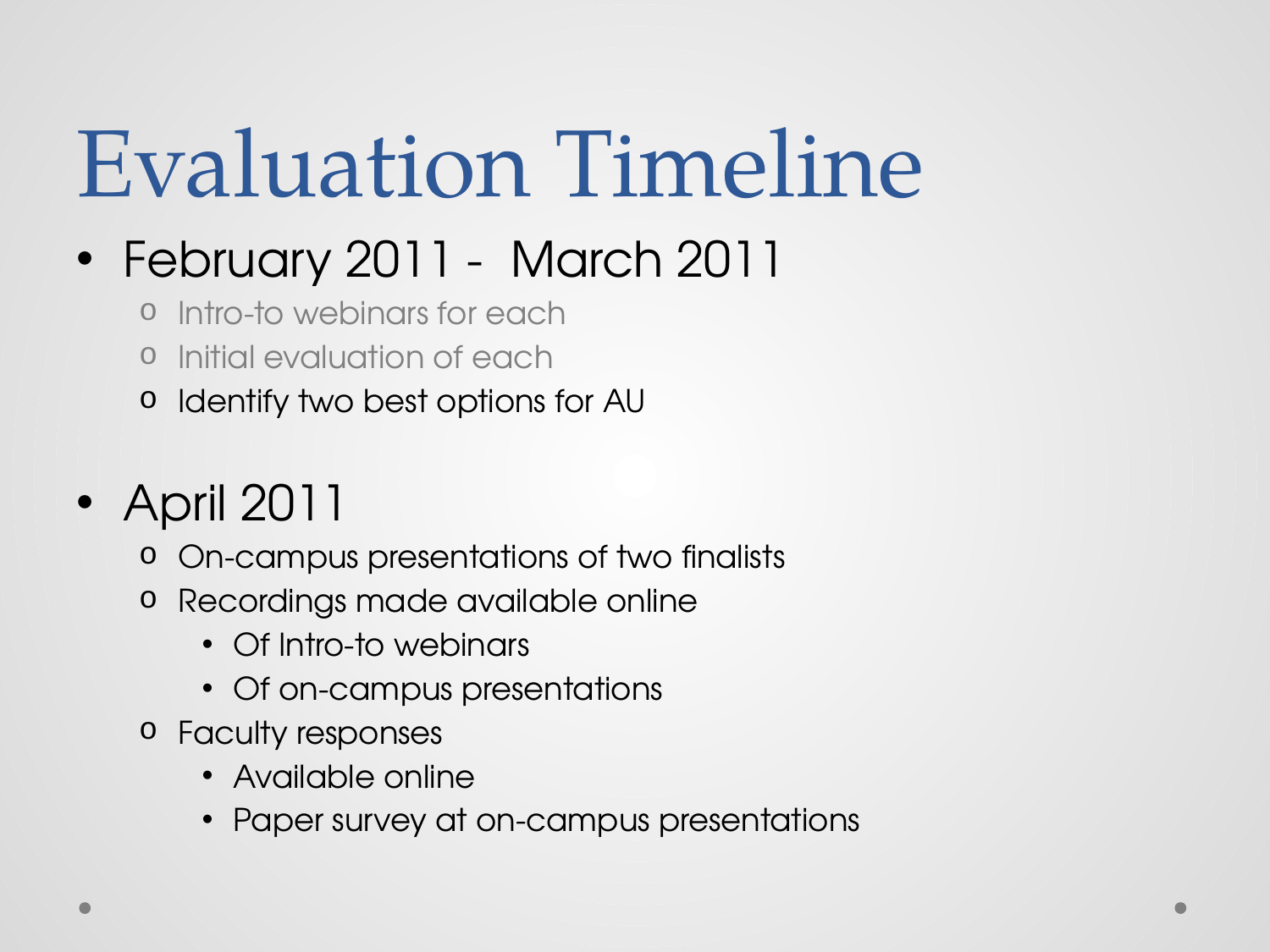

# Evaluation Timeline
February 2011 -  March 2011
Intro-to webinars for each
Initial evaluation of each
Identify two best options for AU

April 2011
On-campus presentations of two finalists
Recordings made available online
Of Intro-to webinars
Of on-campus presentations
Faculty responses
Available online
Paper survey at on-campus presentations